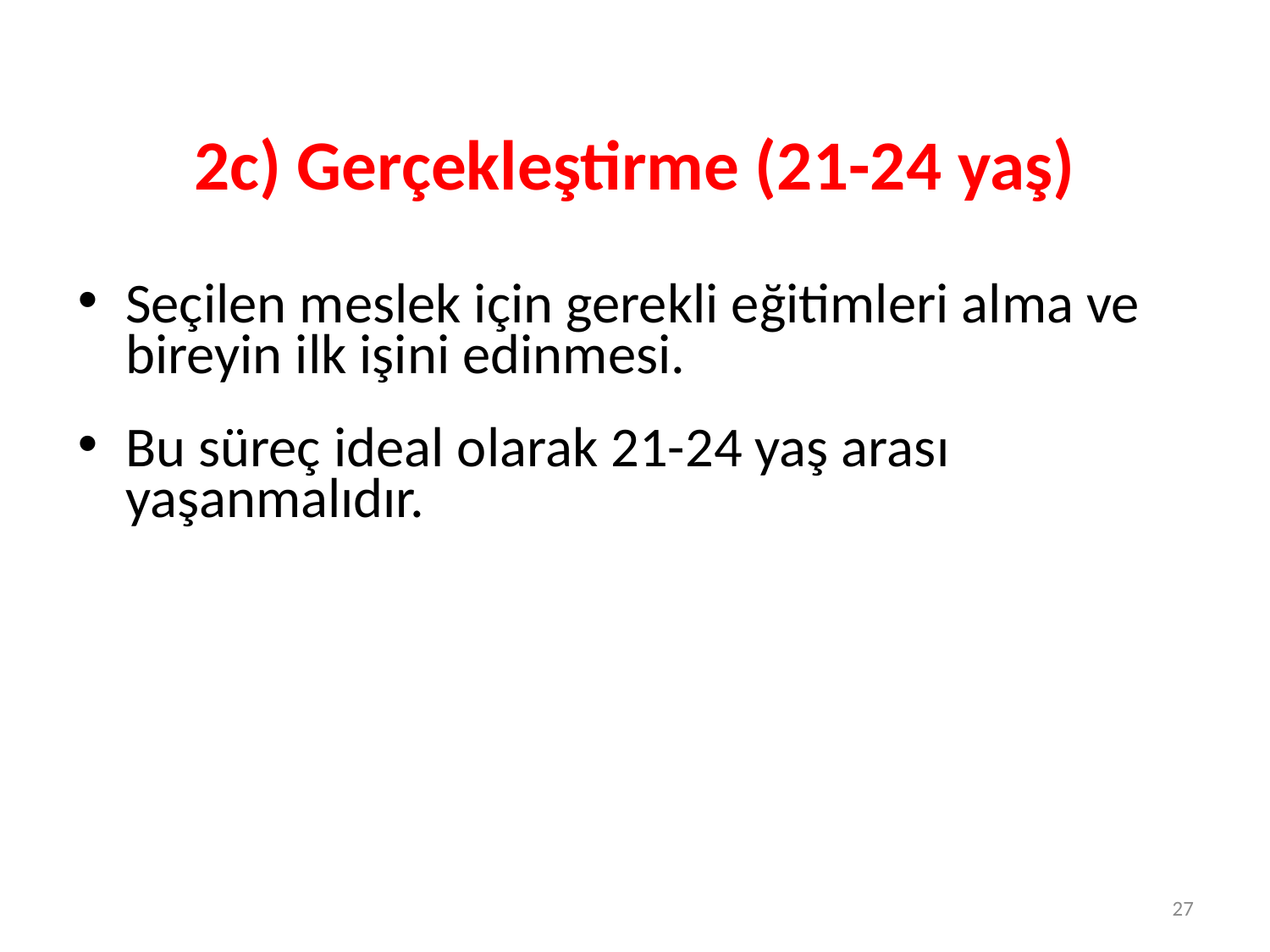

# 2c) Gerçekleştirme (21-24 yaş)
Seçilen meslek için gerekli eğitimleri alma ve bireyin ilk işini edinmesi.
Bu süreç ideal olarak 21-24 yaş arası yaşanmalıdır.
27